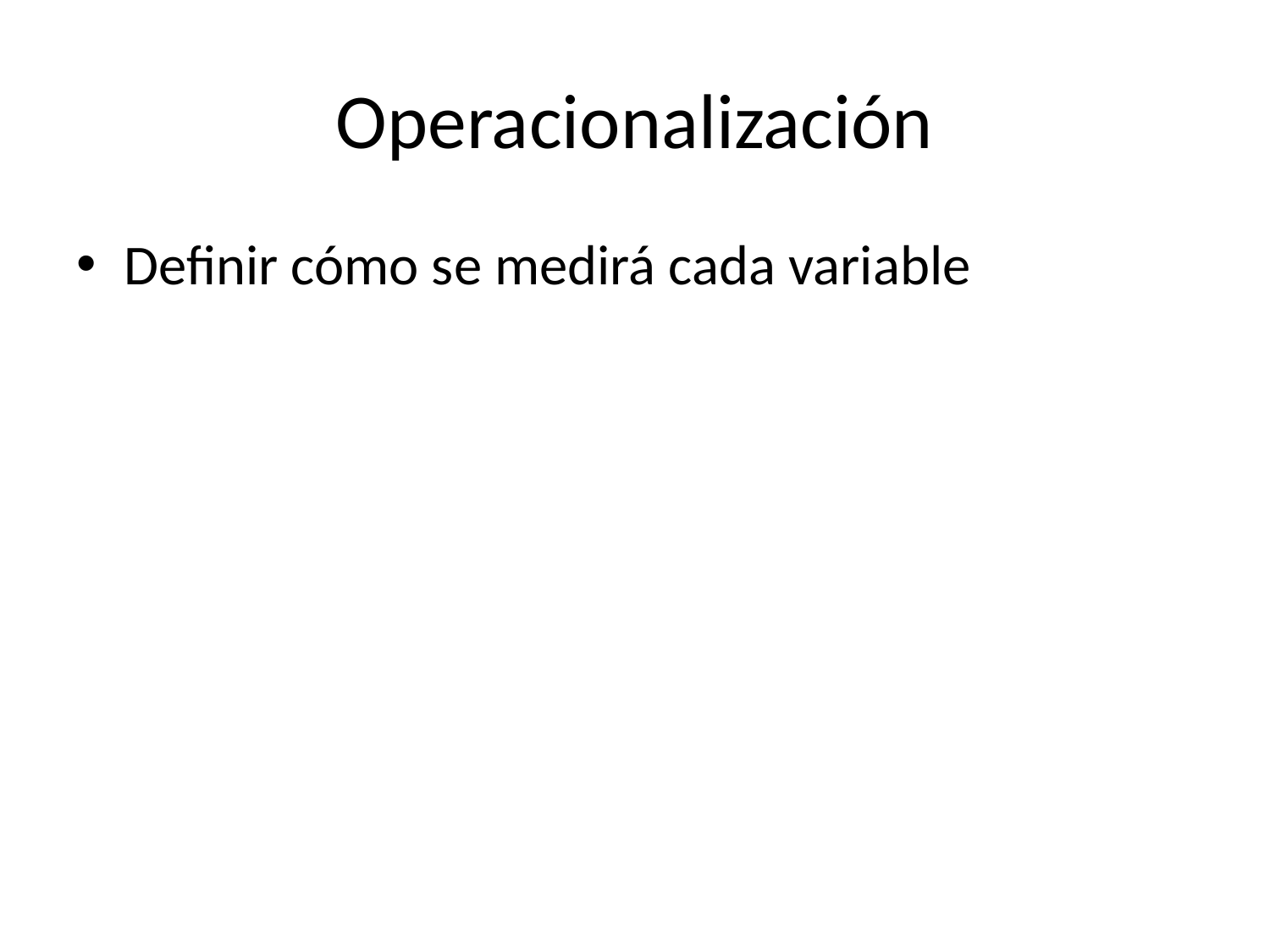

# Operacionalización
Definir cómo se medirá cada variable